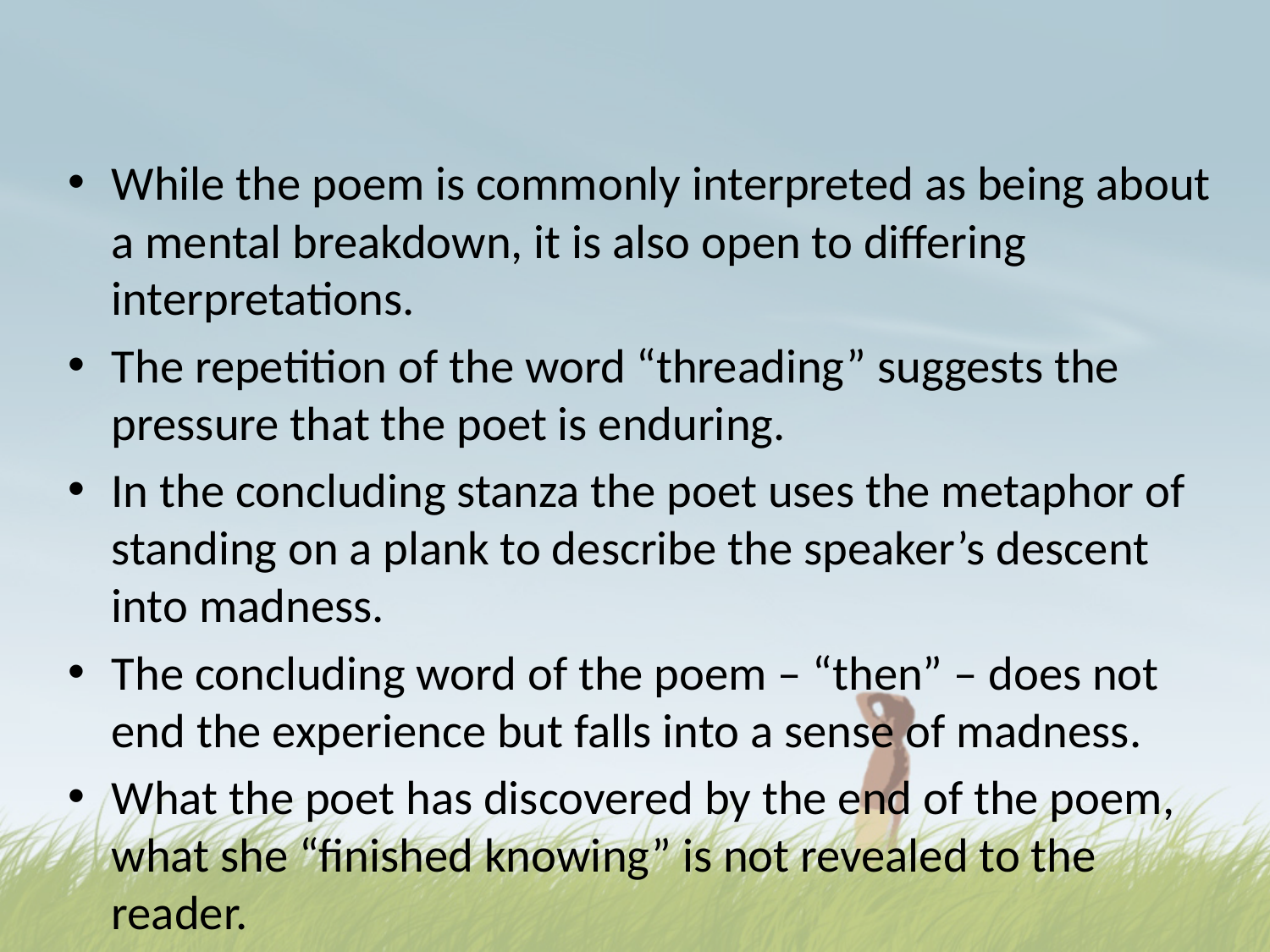

#
While the poem is commonly interpreted as being about a mental breakdown, it is also open to differing interpretations.
The repetition of the word “threading” suggests the pressure that the poet is enduring.
In the concluding stanza the poet uses the metaphor of standing on a plank to describe the speaker’s descent into madness.
The concluding word of the poem – “then” – does not end the experience but falls into a sense of madness.
What the poet has discovered by the end of the poem, what she “finished knowing” is not revealed to the reader.